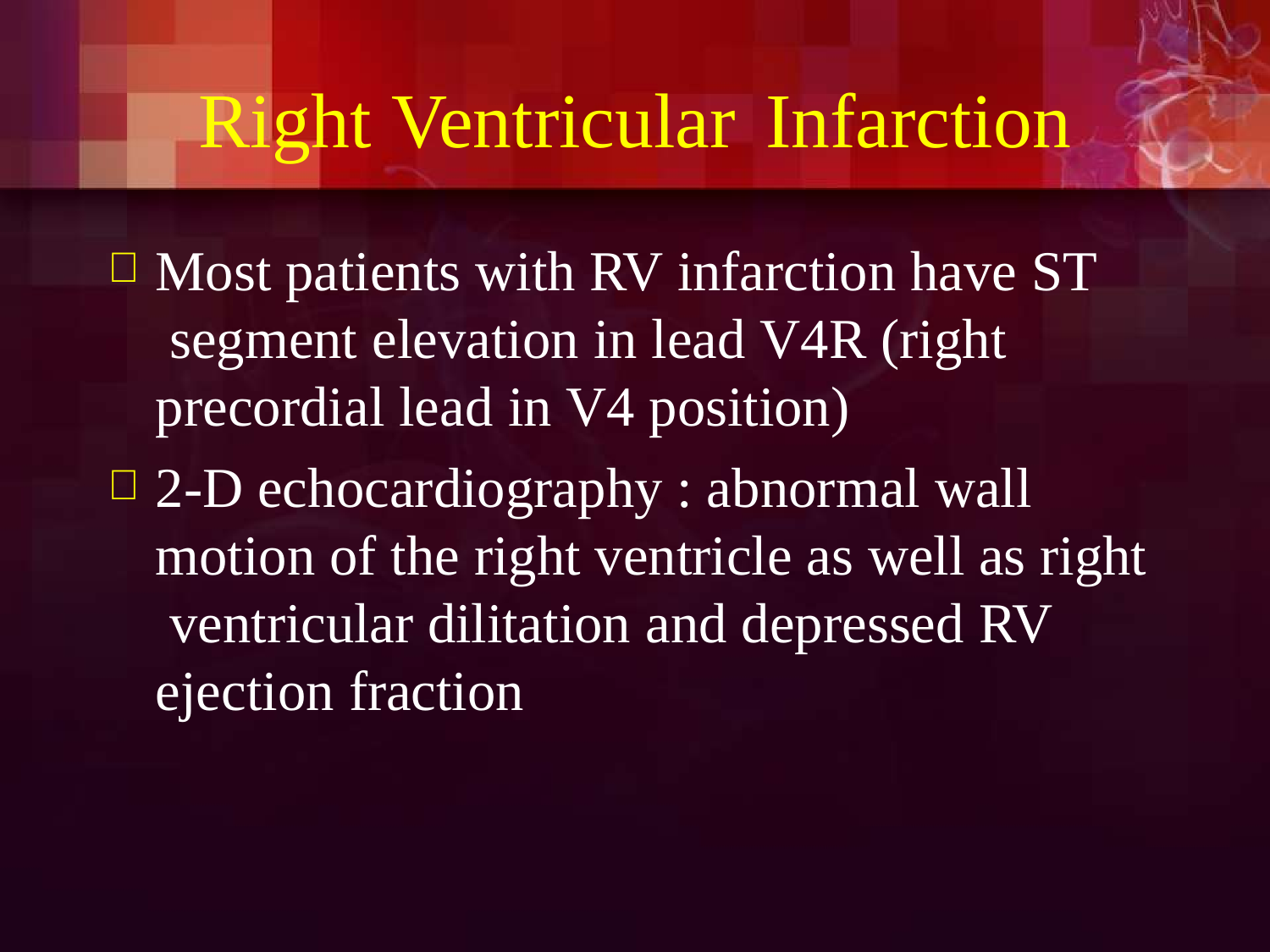

# Right Ventricular	Infarction
Most patients with RV infarction have ST  segment elevation in lead V4R (right  precordial lead in V4 position)
2-D echocardiography : abnormal wall  motion of the right ventricle as well as right  ventricular dilitation and depressed RV  ejection fraction